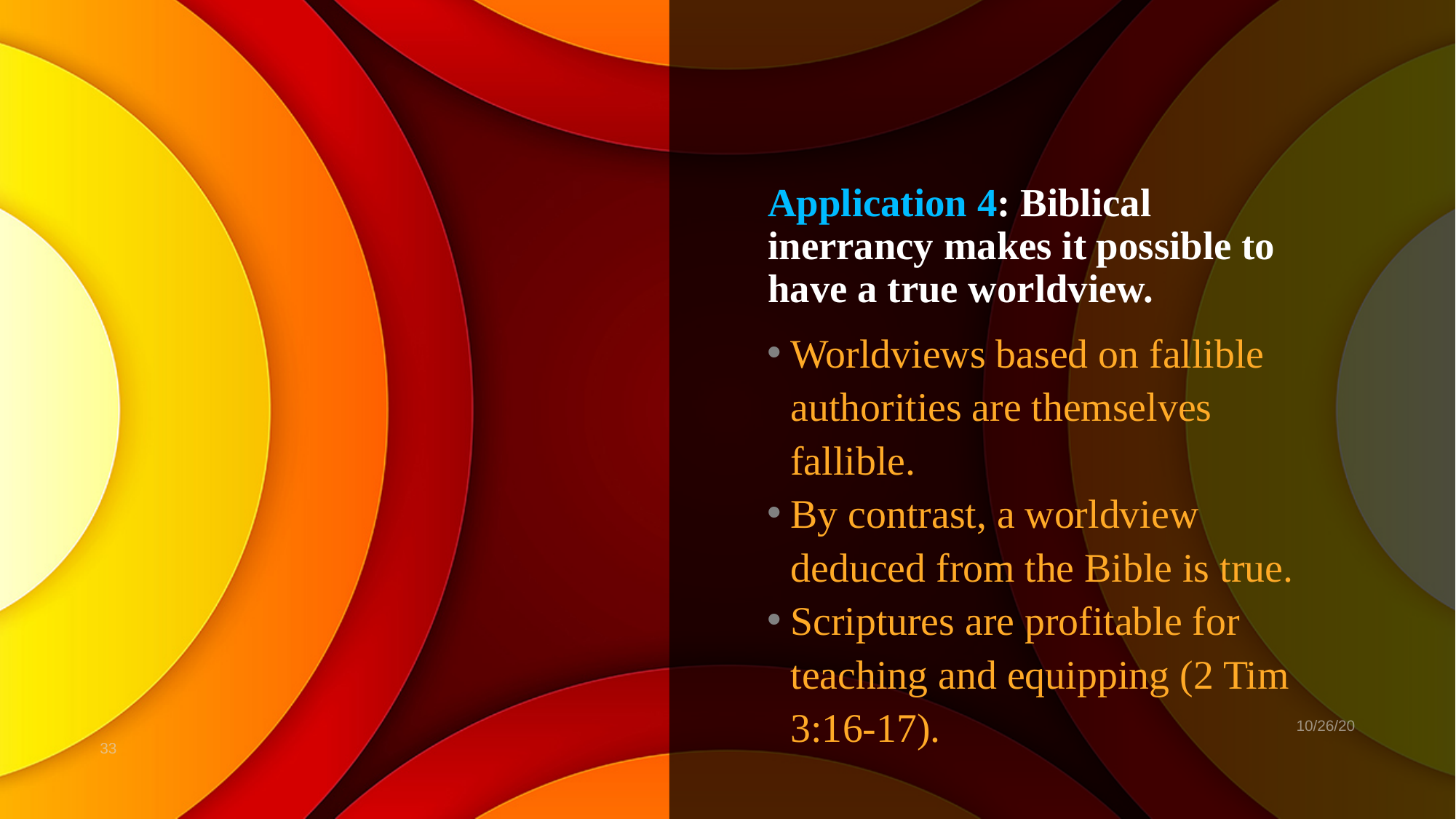

# Application 4: Biblical inerrancy makes it possible to have a true worldview.
Worldviews based on fallible authorities are themselves fallible.
By contrast, a worldview deduced from the Bible is true.
Scriptures are profitable for teaching and equipping (2 Tim 3:16-17).
10/26/20
33